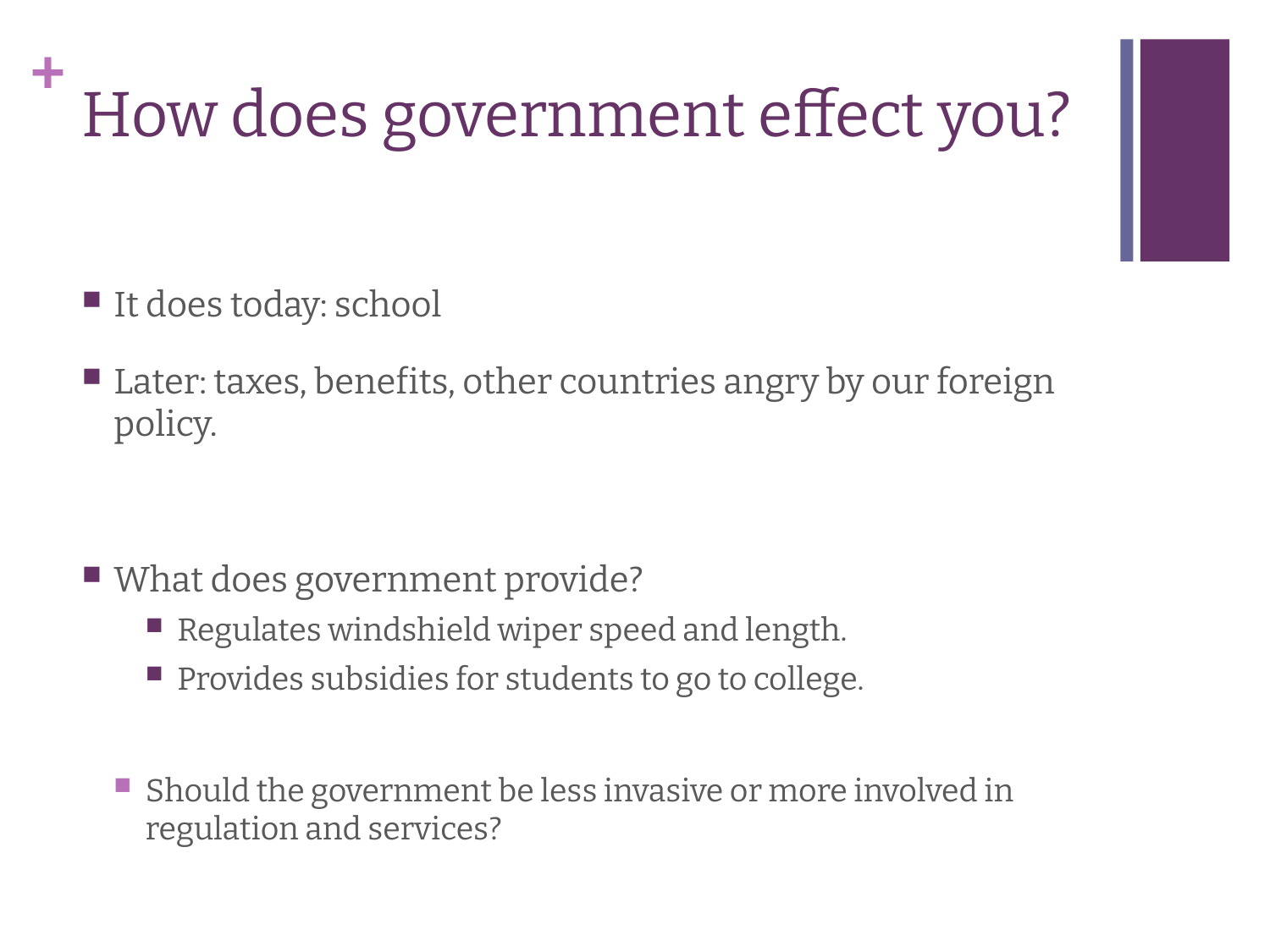

# How does government effect you?
It does today: school
Later: taxes, benefits, other countries angry by our foreign policy.

What does government provide?
Regulates windshield wiper speed and length.
Provides subsidies for students to go to college.

Should the government be less invasive or more involved in regulation and services?